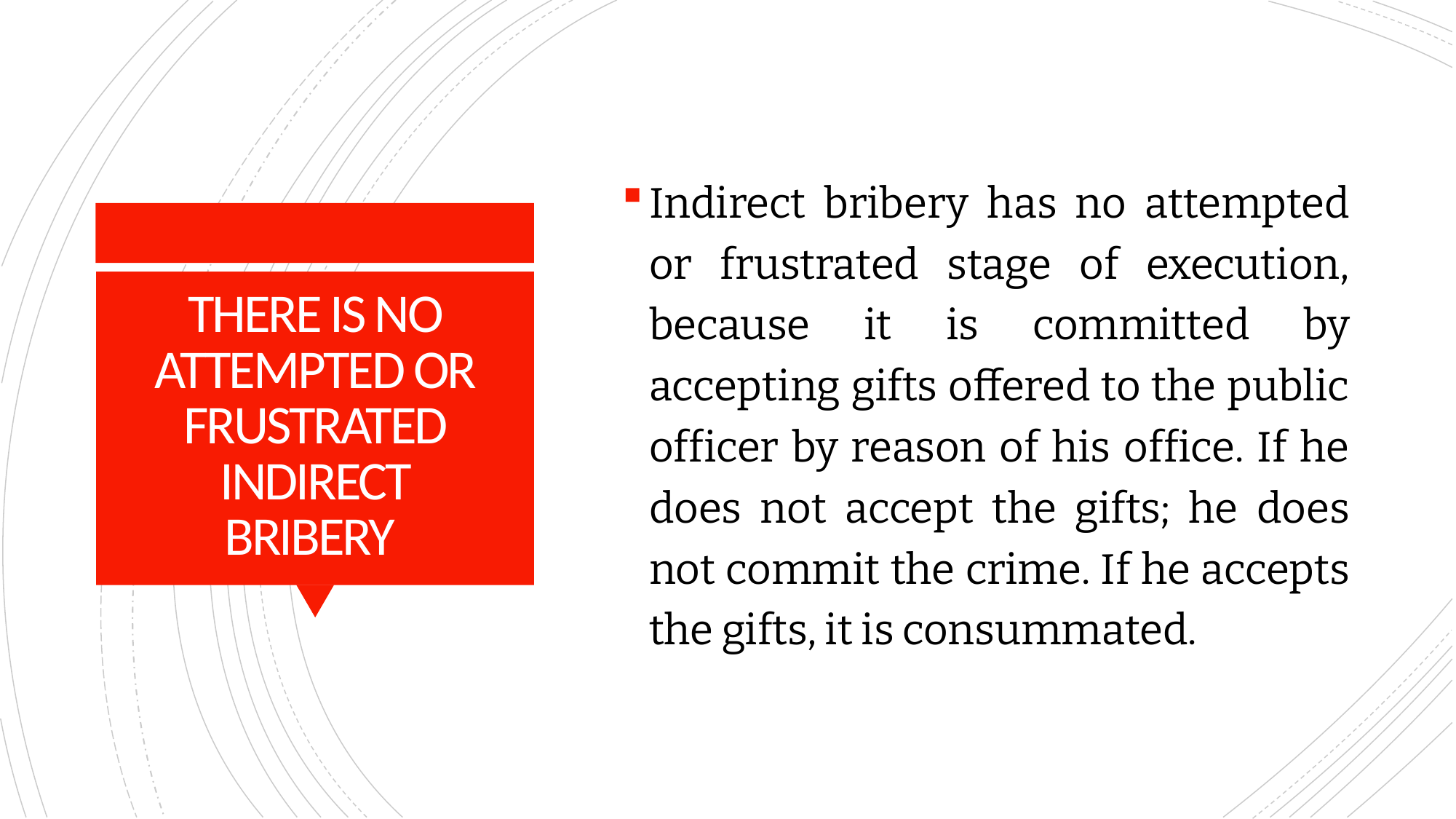

Indirect bribery has no attempted or frustrated stage of execution, because it is committed by accepting gifts offered to the public officer by reason of his office. If he does not accept the gifts; he does not commit the crime. If he accepts the gifts, it is consummated.
# THERE IS NO ATTEMPTED OR FRUSTRATED INDIRECT BRIBERY